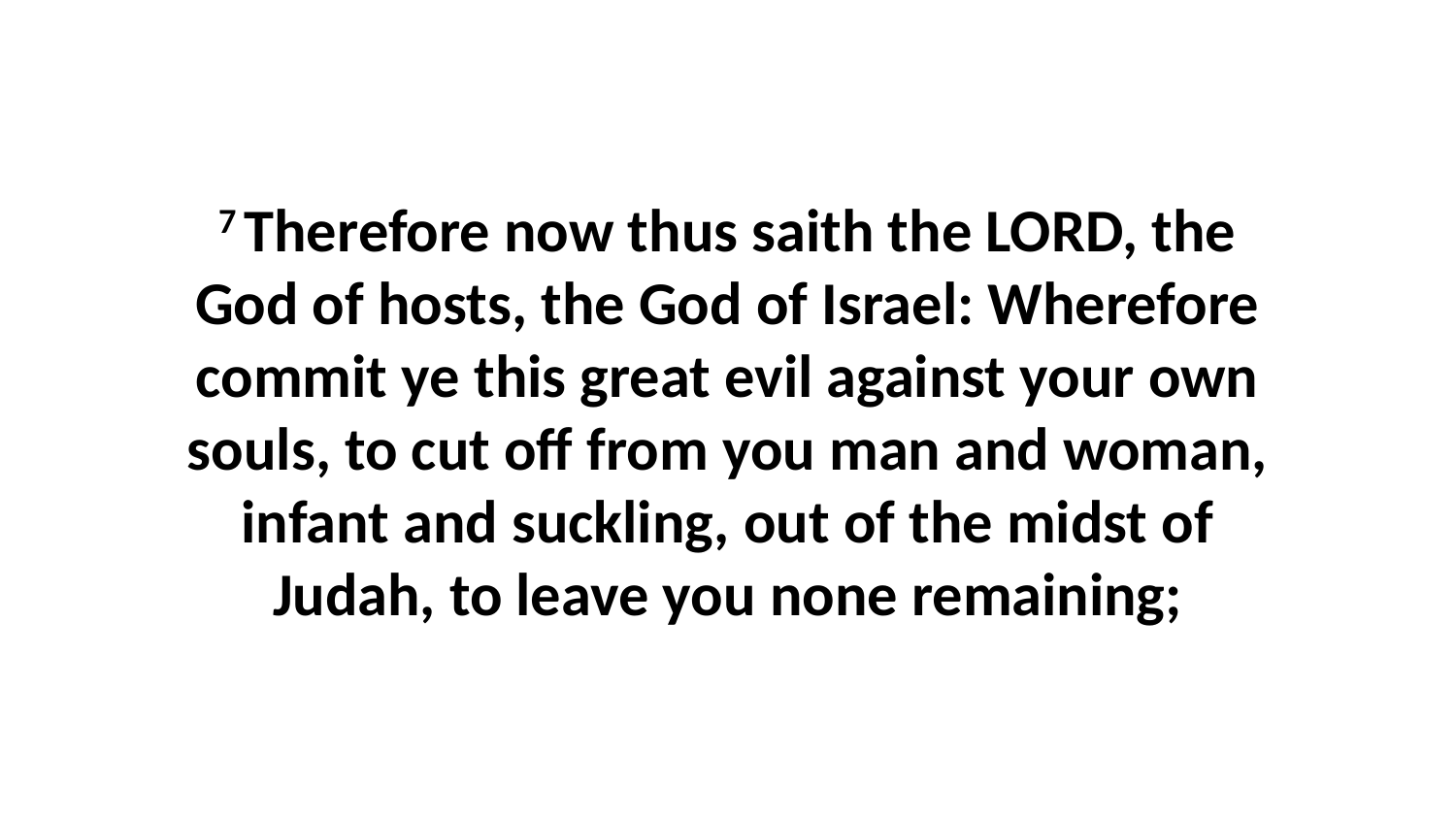

7 Therefore now thus saith the LORD, the God of hosts, the God of Israel: Wherefore commit ye this great evil against your own souls, to cut off from you man and woman, infant and suckling, out of the midst of Judah, to leave you none remaining;